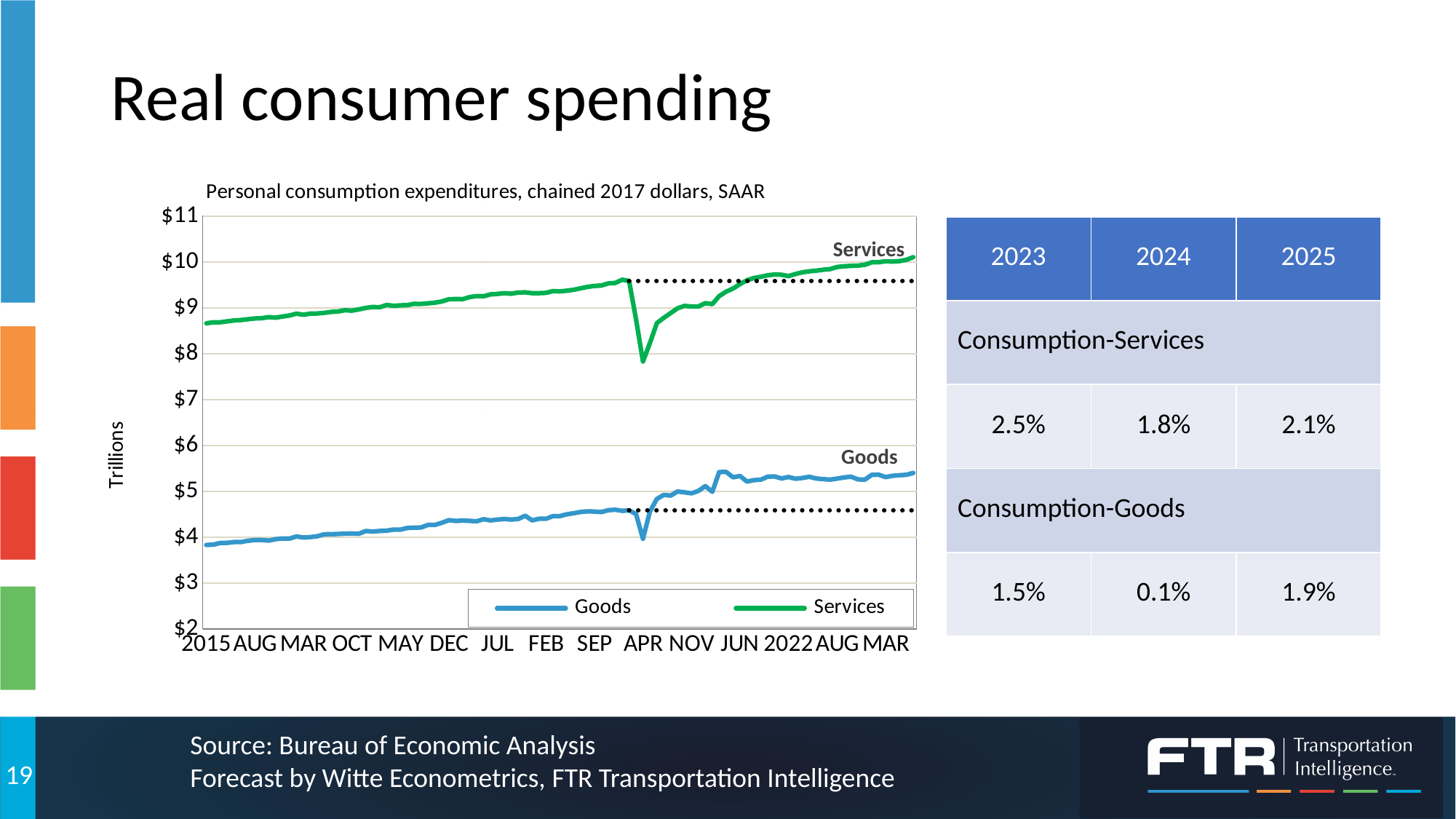

# Real consumer spending

### Chart: Personal consumption expenditures, chained 2017 dollars, SAAR

| Category |  Goods |  Services | February 2020 | February 2020 |
|---|---|---|---|---|
| 2015 | 3.8281 | 8.6609 | None | None |
| FEB | 3.8359 | 8.6827 | None | None |
| MAR | 3.8709000000000002 | 8.6837 | None | None |
| APR | 3.8741999999999996 | 8.703700000000001 | None | None |
| MAY | 3.892 | 8.7234 | None | None |
| JUN | 3.8922 | 8.732299999999999 | None | None |
| JUL | 3.9200999999999997 | 8.7503 | None | None |
| AUG | 3.9344 | 8.767 | None | None |
| SEP | 3.9360999999999997 | 8.7729 | None | None |
| OCT | 3.9223000000000003 | 8.7962 | None | None |
| NOV | 3.9541 | 8.7842 | None | None |
| DEC | 3.9692 | 8.8092 | None | None |
| 2016 | 3.968 | 8.8322 | None | None |
| FEB | 4.0139000000000005 | 8.8711 | None | None |
| MAR | 3.9903000000000004 | 8.8469 | None | None |
| APR | 3.9991 | 8.872200000000001 | None | None |
| MAY | 4.017 | 8.8751 | None | None |
| JUN | 4.0602 | 8.8886 | None | None |
| JUL | 4.0629 | 8.9097 | None | None |
| AUG | 4.0673 | 8.9192 | None | None |
| SEP | 4.0751 | 8.946200000000001 | None | None |
| OCT | 4.0785 | 8.9367 | None | None |
| NOV | 4.0723 | 8.9649 | None | None |
| DEC | 4.1322 | 8.9963 | None | None |
| 2017 | 4.120100000000001 | 9.016399999999999 | None | None |
| FEB | 4.1333 | 9.01 | None | None |
| MAR | 4.1402 | 9.0616 | None | None |
| APR | 4.1638 | 9.042200000000001 | None | None |
| MAY | 4.162 | 9.052299999999999 | None | None |
| JUN | 4.1994 | 9.0572 | None | None |
| JUL | 4.2044 | 9.0855 | None | None |
| AUG | 4.2091 | 9.0825 | None | None |
| SEP | 4.2671 | 9.097299999999999 | None | None |
| OCT | 4.2654 | 9.111600000000001 | None | None |
| NOV | 4.312600000000001 | 9.1379 | None | None |
| DEC | 4.3692 | 9.1865 | None | None |
| 2018 | 4.3519 | 9.1898 | None | None |
| FEB | 4.3602 | 9.1875 | None | None |
| MAR | 4.354 | 9.2328 | None | None |
| APR | 4.3431999999999995 | 9.255600000000001 | None | None |
| MAY | 4.3908000000000005 | 9.2503 | None | None |
| JUN | 4.3631 | 9.290799999999999 | None | None |
| JUL | 4.3816999999999995 | 9.3014 | None | None |
| AUG | 4.3933 | 9.3186 | None | None |
| SEP | 4.3818 | 9.3057 | None | None |
| OCT | 4.394399999999999 | 9.333200000000001 | None | None |
| NOV | 4.4658999999999995 | 9.336200000000002 | None | None |
| DEC | 4.364199999999999 | 9.3179 | None | None |
| 2019 | 4.399 | 9.318100000000001 | None | None |
| FEB | 4.3984 | 9.3252 | None | None |
| MAR | 4.4563999999999995 | 9.3634 | None | None |
| APR | 4.4568 | 9.357899999999999 | None | None |
| MAY | 4.4966 | 9.3719 | None | None |
| JUN | 4.5195 | 9.3922 | None | None |
| JUL | 4.5472 | 9.424100000000001 | None | None |
| AUG | 4.561 | 9.4549 | None | None |
| SEP | 4.5563 | 9.4754 | None | None |
| OCT | 4.545100000000001 | 9.4852 | None | None |
| NOV | 4.5858 | 9.5312 | None | None |
| DEC | 4.5968 | 9.5417 | None | None |
| 2020 | 4.572 | 9.6114 | None | None |
| FEB | 4.5823 | 9.584299999999999 | 4.5823 | 9.584299999999999 |
| MAR | 4.5012 | 8.7452 | 4.5823 | 9.584299999999999 |
| APR | 3.9621999999999997 | 7.8283000000000005 | 4.5823 | 9.584299999999999 |
| MAY | 4.5573999999999995 | 8.2279 | 4.5823 | 9.584299999999999 |
| JUN | 4.831 | 8.6639 | 4.5823 | 9.584299999999999 |
| JUL | 4.9185 | 8.7802 | 4.5823 | 9.584299999999999 |
| AUG | 4.9051 | 8.884 | 4.5823 | 9.584299999999999 |
| SEP | 4.9941 | 8.9889 | 4.5823 | 9.584299999999999 |
| OCT | 4.9746999999999995 | 9.0411 | 4.5823 | 9.584299999999999 |
| NOV | 4.953600000000001 | 9.0268 | 4.5823 | 9.584299999999999 |
| DEC | 5.006600000000001 | 9.0287 | 4.5823 | 9.584299999999999 |
| 2021 | 5.1123 | 9.1008 | 4.5823 | 9.584299999999999 |
| FEB | 4.9852 | 9.0791 | 4.5823 | 9.584299999999999 |
| MAR | 5.4177 | 9.2548 | 4.5823 | 9.584299999999999 |
| APR | 5.4204 | 9.351 | 4.5823 | 9.584299999999999 |
| MAY | 5.3025 | 9.4208 | 4.5823 | 9.584299999999999 |
| JUN | 5.3324 | 9.517 | 4.5823 | 9.584299999999999 |
| JUL | 5.2107 | 9.5998 | 4.5823 | 9.584299999999999 |
| AUG | 5.2416 | 9.648200000000001 | 4.5823 | 9.584299999999999 |
| SEP | 5.2507 | 9.6754 | 4.5823 | 9.584299999999999 |
| OCT | 5.317399999999999 | 9.7083 | 4.5823 | 9.584299999999999 |
| NOV | 5.3212 | 9.7262 | 4.5823 | 9.584299999999999 |
| DEC | 5.2782 | 9.719299999999999 | 4.5823 | 9.584299999999999 |
| 2022 | 5.3095 | 9.69 | 4.5823 | 9.584299999999999 |
| FEB | 5.271199999999999 | 9.7365 | 4.5823 | 9.584299999999999 |
| MAR | 5.2885 | 9.7727 | 4.5823 | 9.584299999999999 |
| APR | 5.3149 | 9.7944 | 4.5823 | 9.584299999999999 |
| MAY | 5.277399999999999 | 9.8095 | 4.5823 | 9.584299999999999 |
| JUN | 5.2638 | 9.8286 | 4.5823 | 9.584299999999999 |
| JUL | 5.252 | 9.843399999999999 | 4.5823 | 9.584299999999999 |
| AUG | 5.2751 | 9.8876 | 4.5823 | 9.584299999999999 |
| SEP | 5.2999 | 9.9036 | 4.5823 | 9.584299999999999 |
| OCT | 5.3171 | 9.9129 | 4.5823 | 9.584299999999999 |
| NOV | 5.257899999999999 | 9.9176 | 4.5823 | 9.584299999999999 |
| DEC | 5.2505 | 9.9363 | 4.5823 | 9.584299999999999 |
| 2023 | 5.3557 | 9.989700000000001 | 4.5823 | 9.584299999999999 |
| FEB | 5.3602 | 9.9933 | 4.5823 | 9.584299999999999 |
| MAR | 5.3072 | 10.0138 | 4.5823 | 9.584299999999999 |
| APR | 5.3363000000000005 | 10.007299999999999 | 4.5823 | 9.584299999999999 |
| MAY | 5.3484 | 10.016 | 4.5823 | 9.584299999999999 |
| JUN | 5.3572 | 10.0459 | 4.5823 | 9.584299999999999 |
| JUL | 5.3984 | 10.1037 | 4.5823 | 9.584299999999999 |
| 2023 | 2024 | 2025 |
| --- | --- | --- |
| Consumption-Services | 1.8% | 2.1% |
| 2.5% | 1.8% | 2.1% |
| Consumption-Goods | 0.1% | 1.9% |
| 1.5% | 0.1% | 1.9% |
Services
Goods
Source: Bureau of Economic Analysis
Forecast by Witte Econometrics, FTR Transportation Intelligence